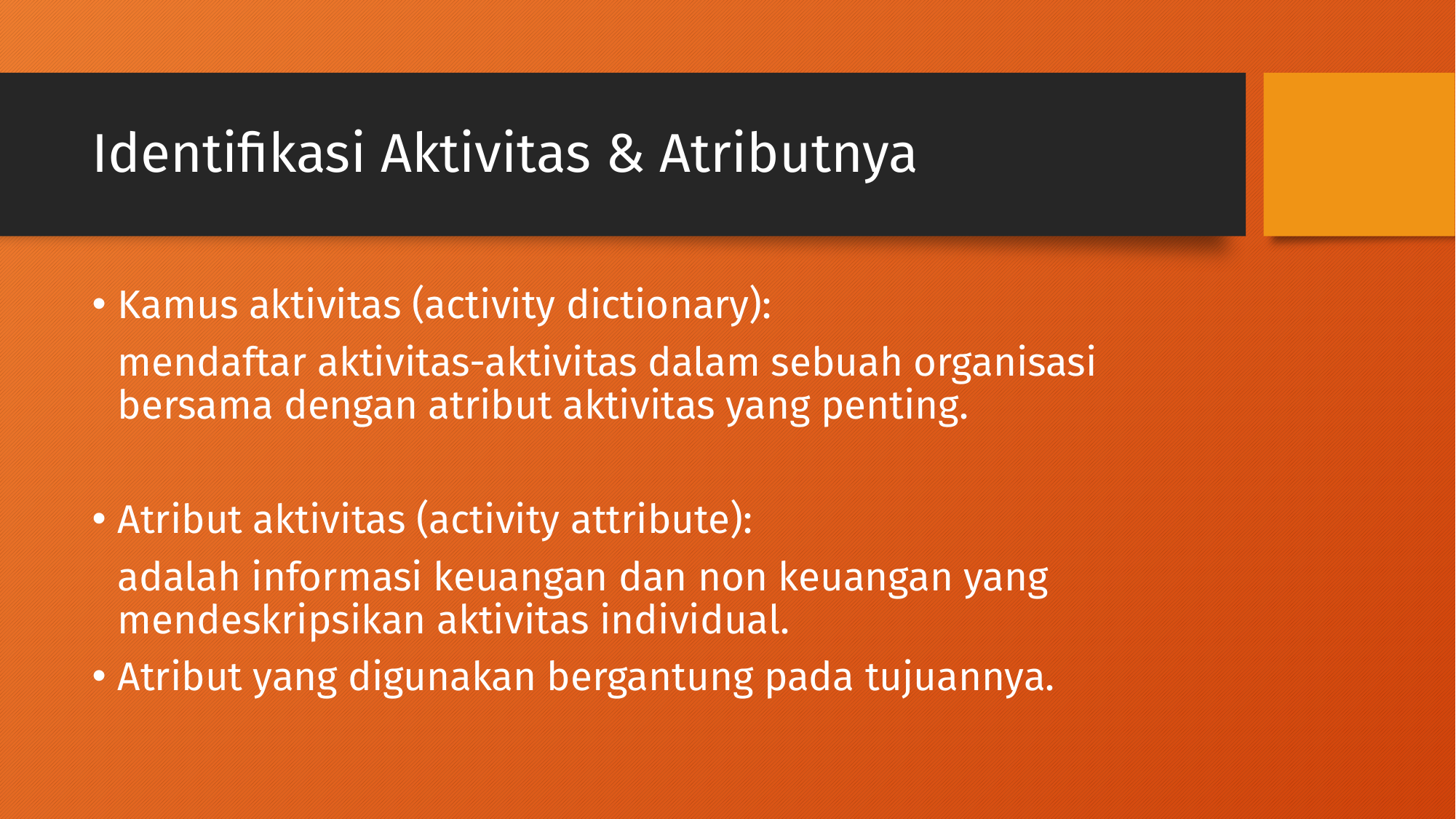

# Identifikasi Aktivitas & Atributnya
Kamus aktivitas (activity dictionary):
	mendaftar aktivitas-aktivitas dalam sebuah organisasi bersama dengan atribut aktivitas yang penting.

Atribut aktivitas (activity attribute):
	adalah informasi keuangan dan non keuangan yang mendeskripsikan aktivitas individual.
Atribut yang digunakan bergantung pada tujuannya.